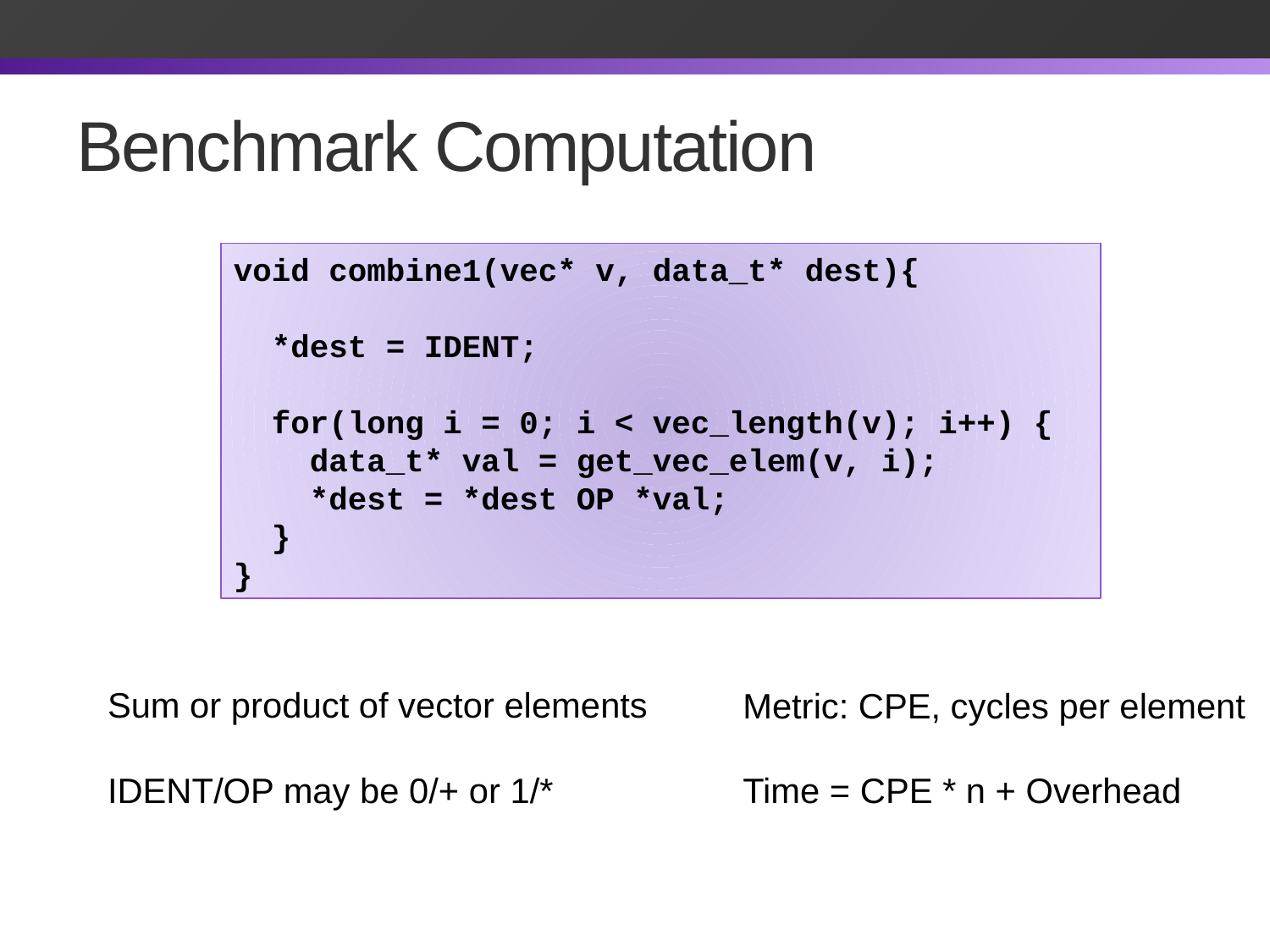

# Benchmark Computation
void combine1(vec* v, data_t* dest){

  *dest = IDENT;

  for(long i = 0; i < vec_length(v); i++) {
    data_t* val = get_vec_elem(v, i);
    *dest = *dest OP *val;
  }
}
Sum or product of vector elements

IDENT/OP may be 0/+ or 1/*

Metric: CPE, cycles per element

Time = CPE * n + Overhead